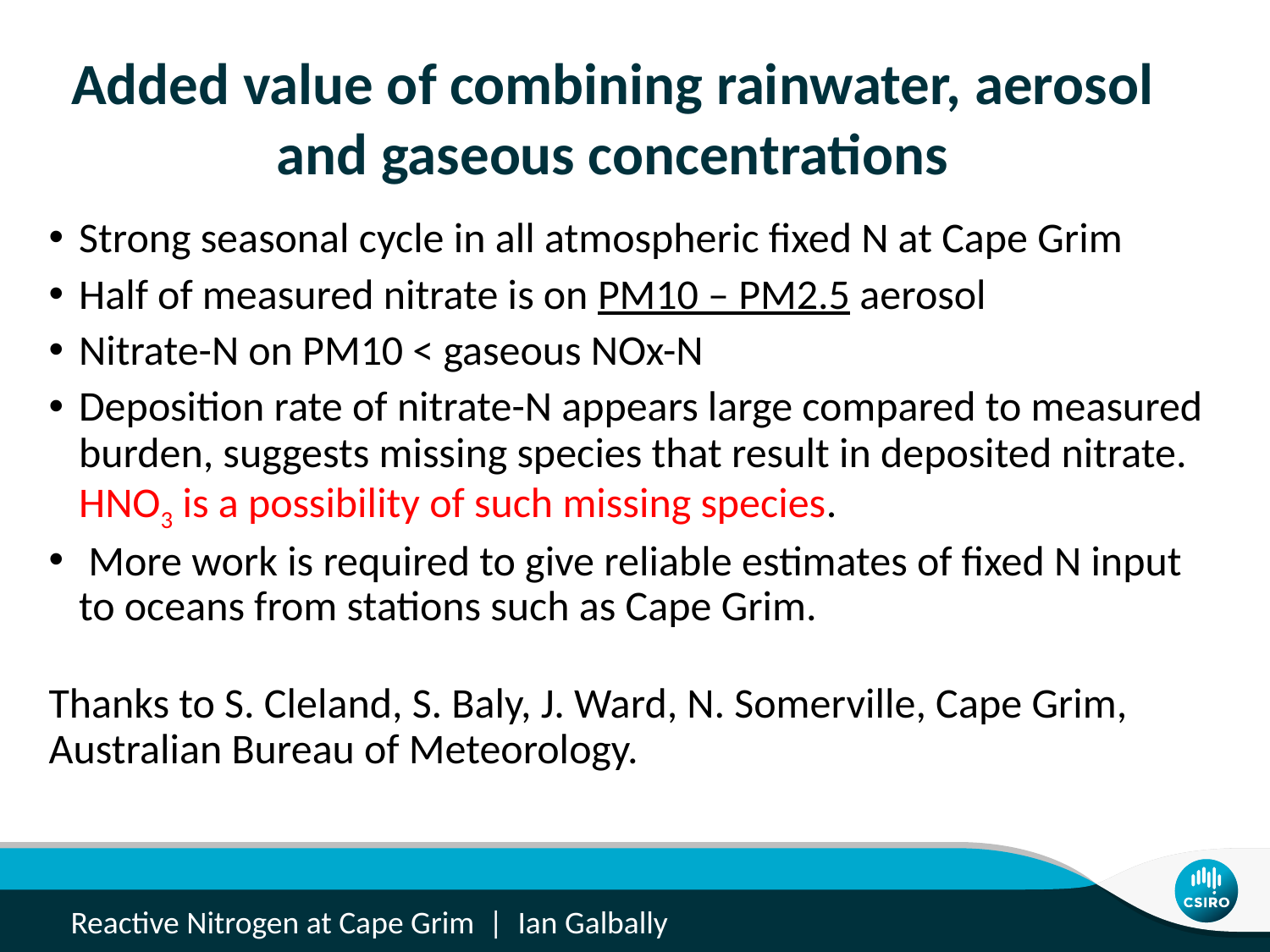

# Added value of combining rainwater, aerosol and gaseous concentrations
Strong seasonal cycle in all atmospheric fixed N at Cape Grim
Half of measured nitrate is on PM10 – PM2.5 aerosol
Nitrate-N on PM10 < gaseous NOx-N
Deposition rate of nitrate-N appears large compared to measured burden, suggests missing species that result in deposited nitrate. HNO3 is a possibility of such missing species.
 More work is required to give reliable estimates of fixed N input to oceans from stations such as Cape Grim.

Thanks to S. Cleland, S. Baly, J. Ward, N. Somerville, Cape Grim, Australian Bureau of Meteorology.
Reactive Nitrogen at Cape Grim  |  Ian Galbally